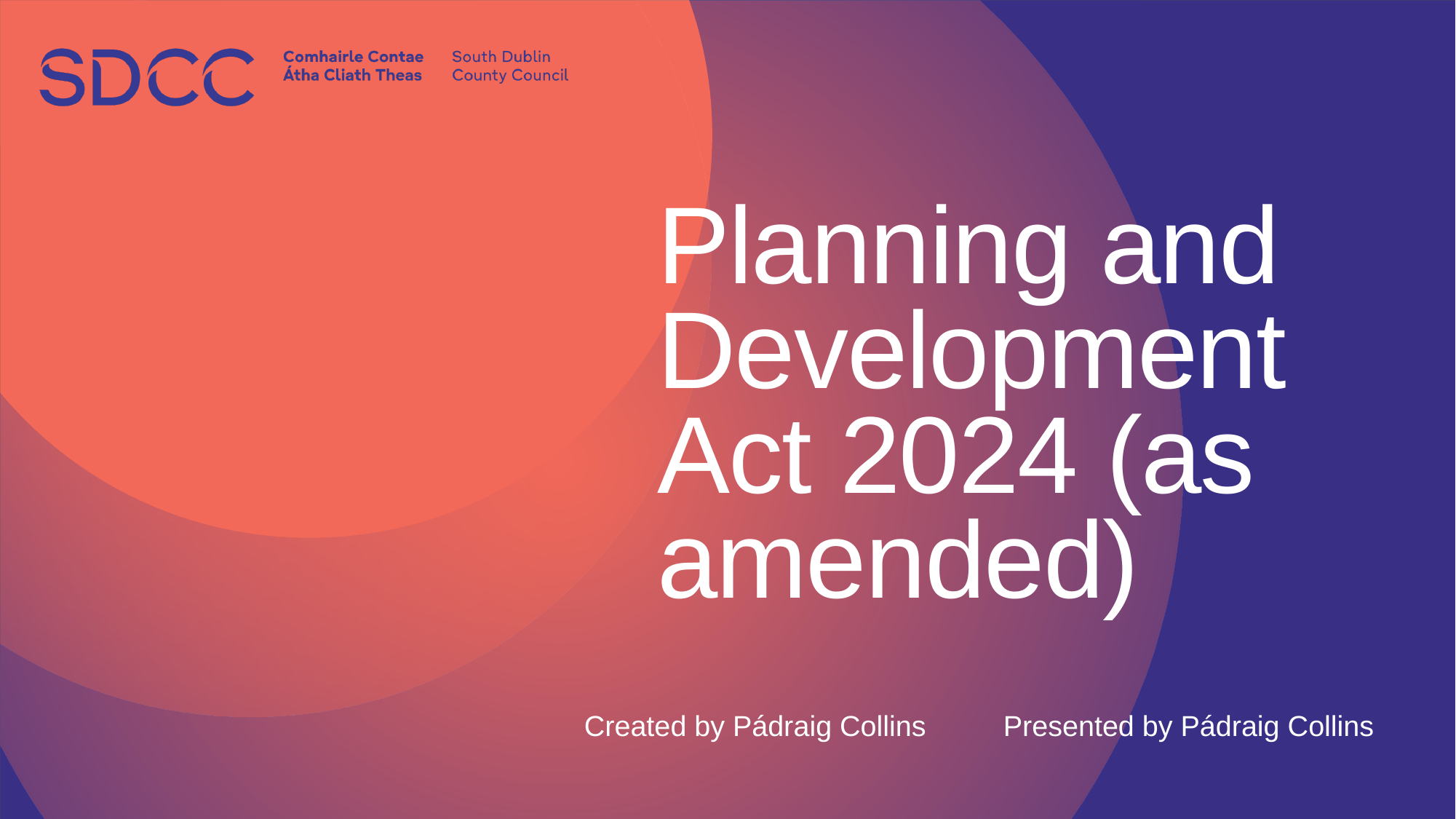

# Planning and Development Act 2024 (as amended)
Created by Pádraig Collins
Presented by Pádraig Collins